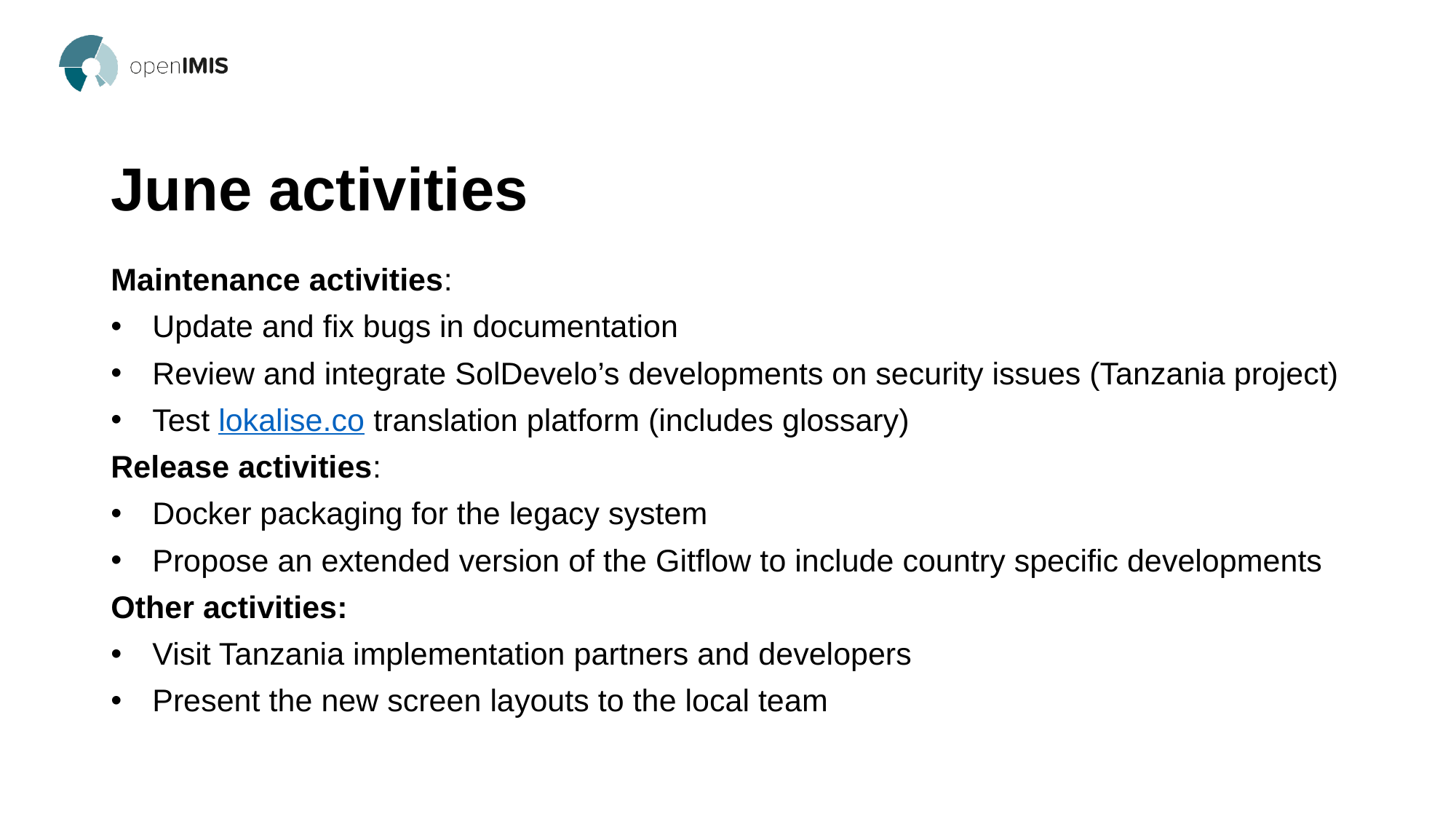

# June activities
Maintenance activities:
Update and fix bugs in documentation
Review and integrate SolDevelo’s developments on security issues (Tanzania project)
Test lokalise.co translation platform (includes glossary)
Release activities:
Docker packaging for the legacy system
Propose an extended version of the Gitflow to include country specific developments
Other activities:
Visit Tanzania implementation partners and developers
Present the new screen layouts to the local team